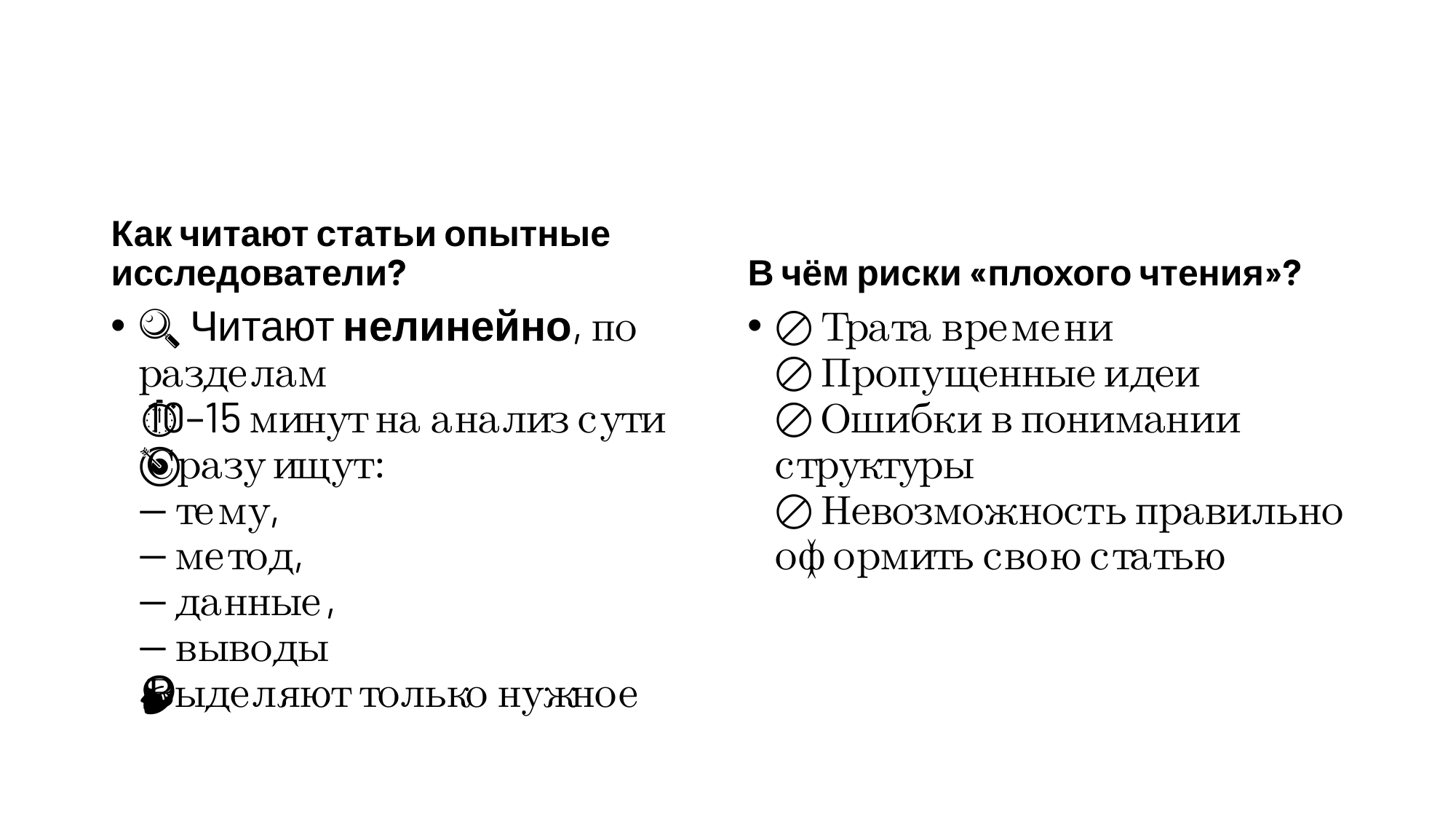

Как читают статьи опытные исследователи?
В чём риски «плохого чтения»?
🔍 Читают нелинейно, по разделам
⏱ 10–15 минут на анализ сути
🎯 Сразу ищут:
— тему,
— метод,
— данные,
— выводы
🧠 Выделяют только нужное
🚫 Трата времени
🚫 Пропущенные идеи
🚫 Ошибки в понимании структуры
🚫 Невозможность правильно оформить свою статью